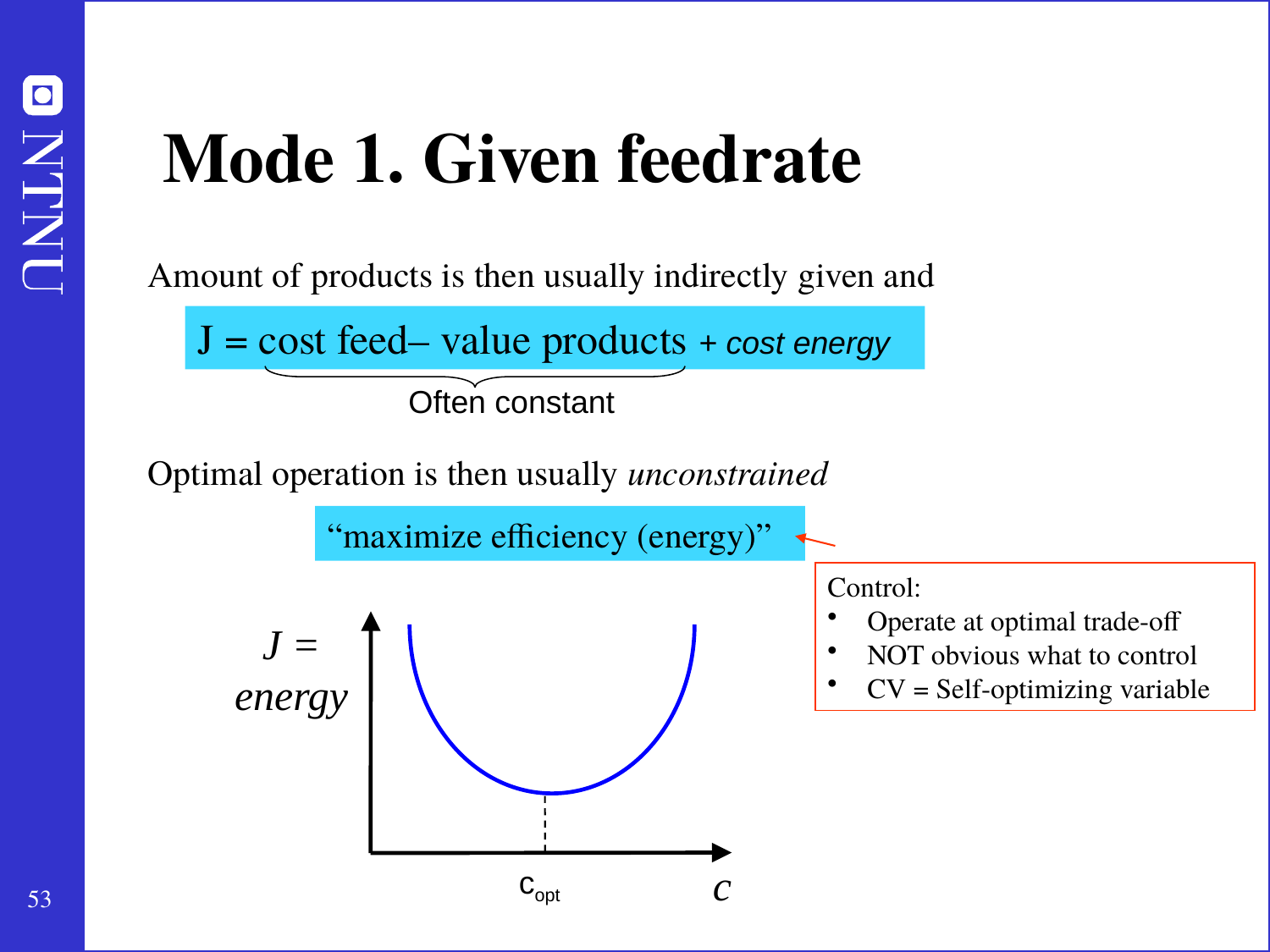

# Mode 1. Given feedrate

Amount of products is then usually indirectly given and

Optimal operation is then usually unconstrained
J = cost feed– value products + cost energy
Often constant
“maximize efficiency (energy)”

Control:
Operate at optimal trade-off
NOT obvious what to control
CV = Self-optimizing variable
J = energy

c
copt